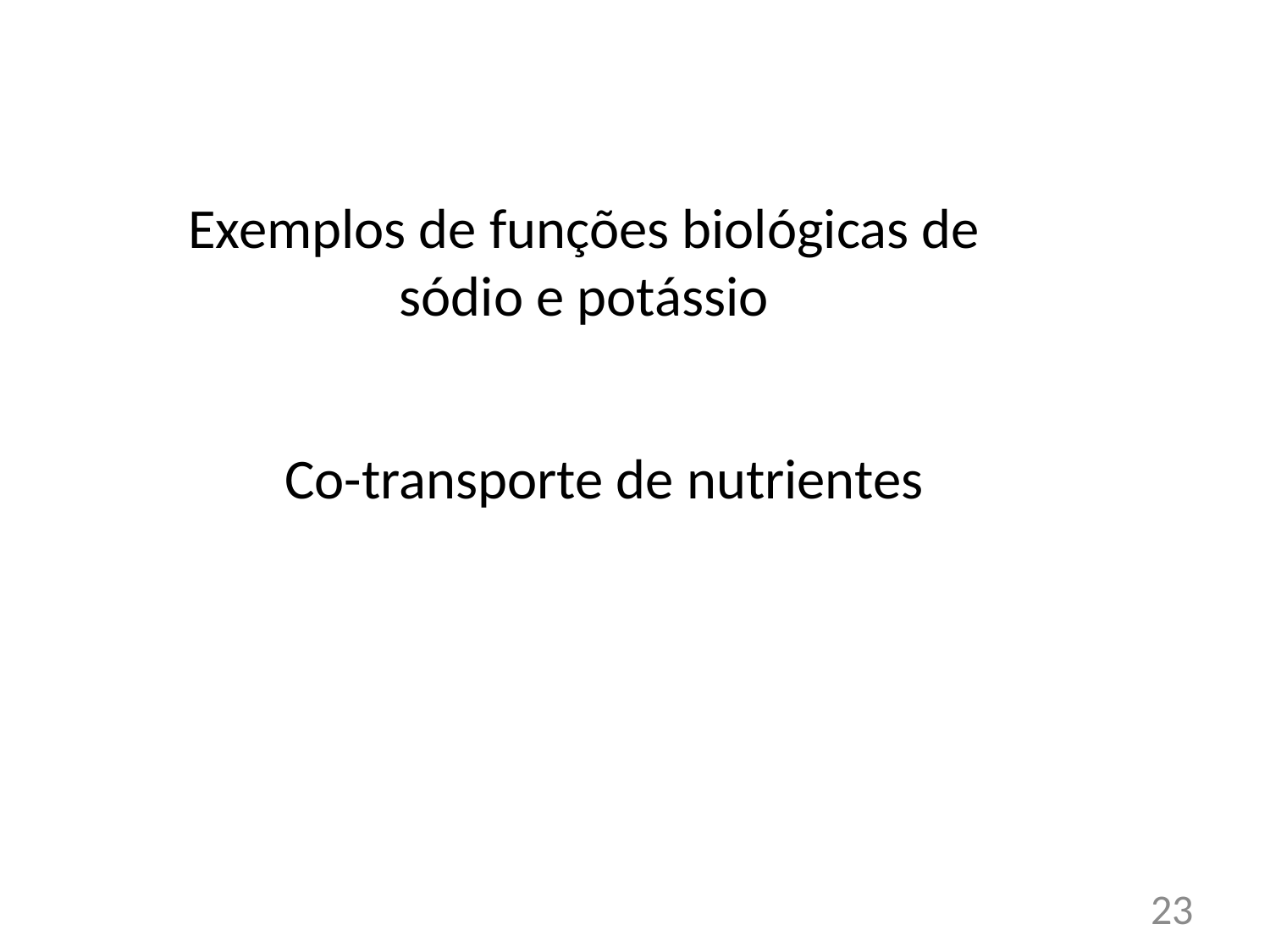

Exemplos de funções biológicas de sódio e potássio
Co-transporte de nutrientes
23